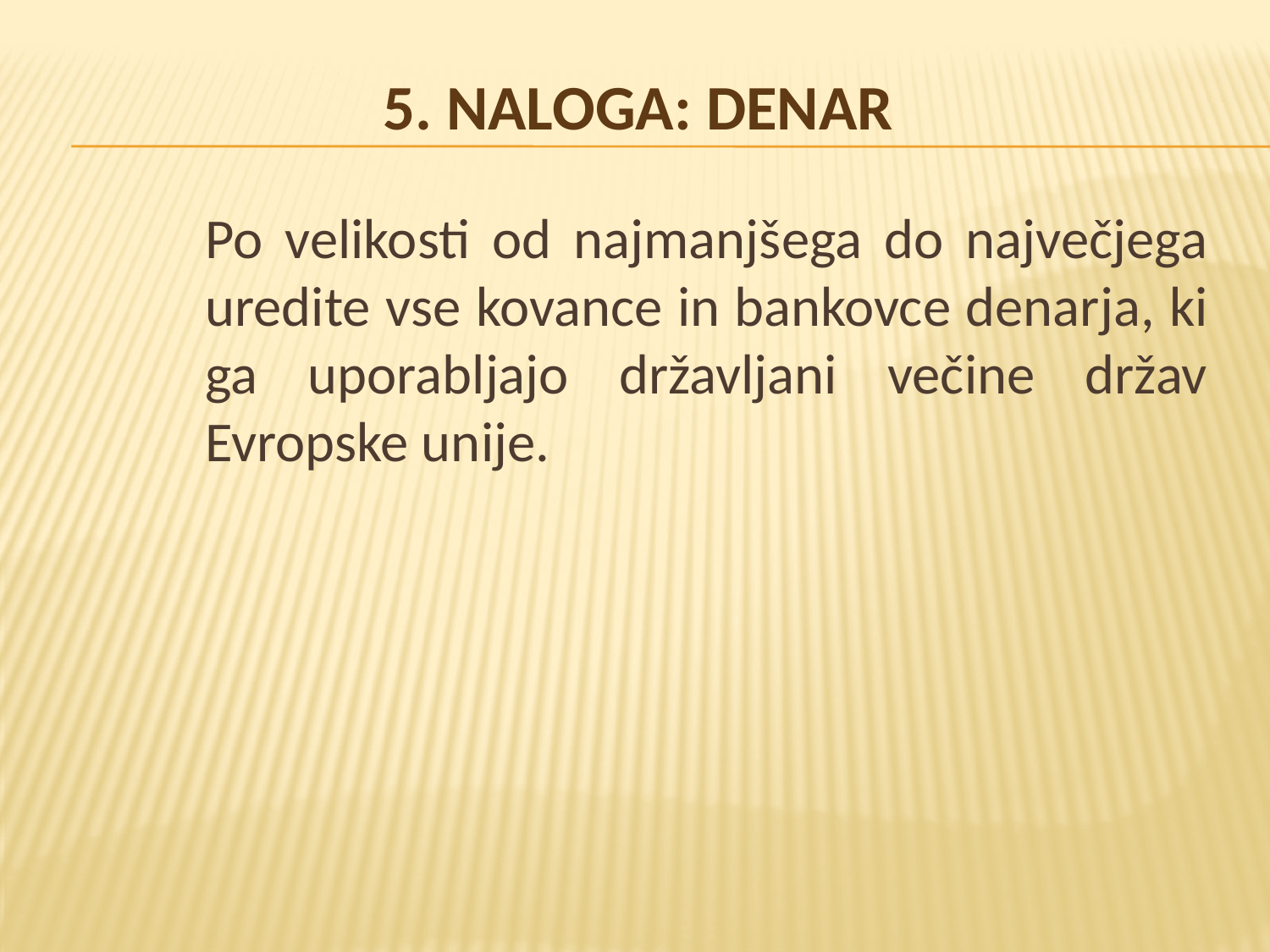

# 5. naloga: DENAR
	Po velikosti od najmanjšega do največjega uredite vse kovance in bankovce denarja, ki ga uporabljajo državljani večine držav Evropske unije.